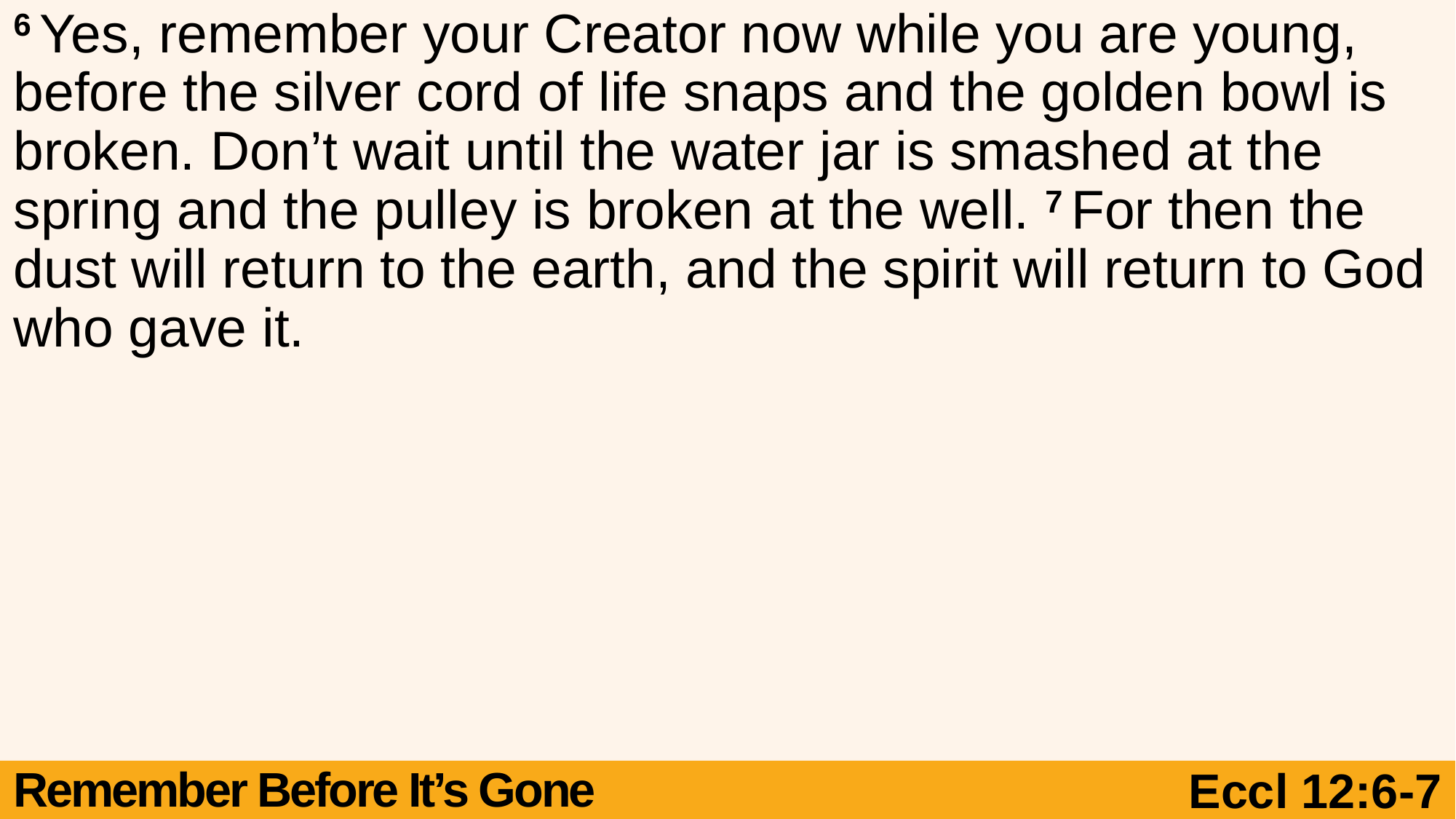

6 Yes, remember your Creator now while you are young, before the silver cord of life snaps and the golden bowl is broken. Don’t wait until the water jar is smashed at the spring and the pulley is broken at the well. 7 For then the dust will return to the earth, and the spirit will return to God who gave it.
Remember Before It’s Gone
Eccl 12:6-7